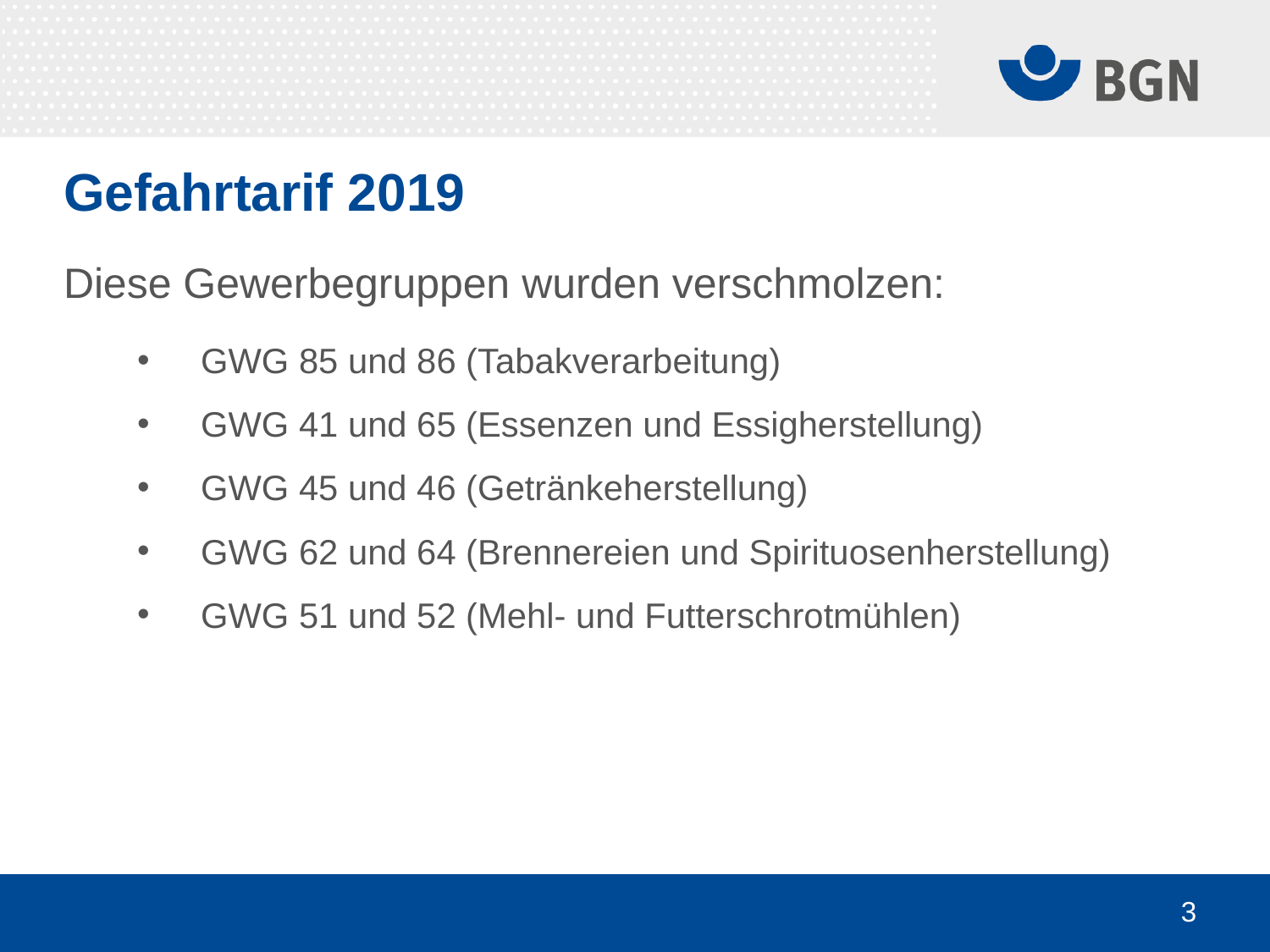

# Gefahrtarif 2019
Diese Gewerbegruppen wurden verschmolzen:
GWG 85 und 86 (Tabakverarbeitung)
GWG 41 und 65 (Essenzen und Essigherstellung)
GWG 45 und 46 (Getränkeherstellung)
GWG 62 und 64 (Brennereien und Spirituosenherstellung)
GWG 51 und 52 (Mehl- und Futterschrotmühlen)

3